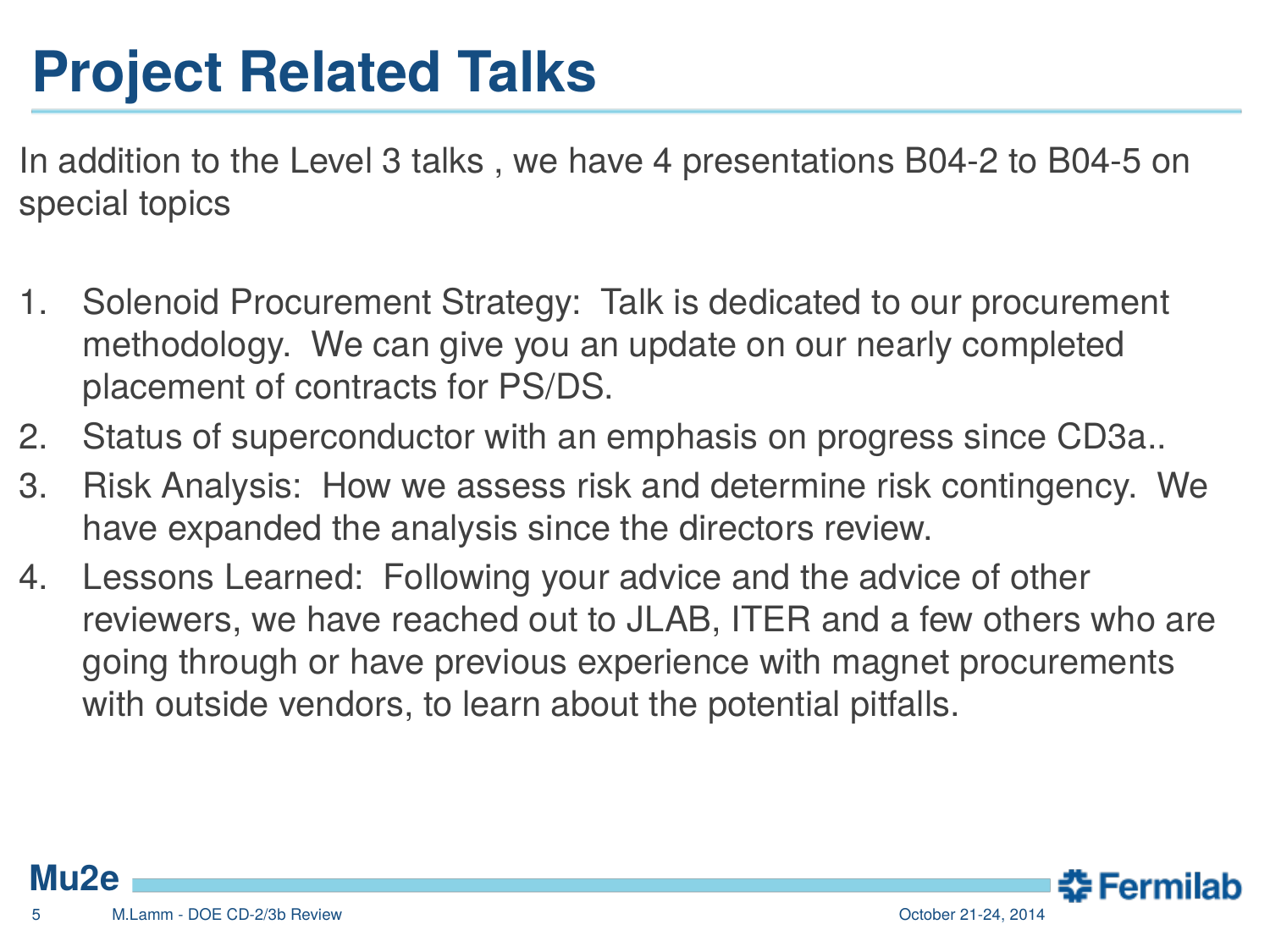

# Project Related Talks
In addition to the Level 3 talks , we have 4 presentations B04-2 to B04-5 on special topics

Solenoid Procurement Strategy:  Talk is dedicated to our procurement methodology.  We can give you an update on our nearly completed placement of contracts for PS/DS.
Status of superconductor with an emphasis on progress since CD3a..
Risk Analysis:  How we assess risk and determine risk contingency.  We have expanded the analysis since the directors review.
Lessons Learned:  Following your advice and the advice of other reviewers, we have reached out to JLAB, ITER and a few others who are going through or have previous experience with magnet procurements with outside vendors, to learn about the potential pitfalls.

5
M.Lamm - DOE CD-2/3b Review
October 21-24, 2014